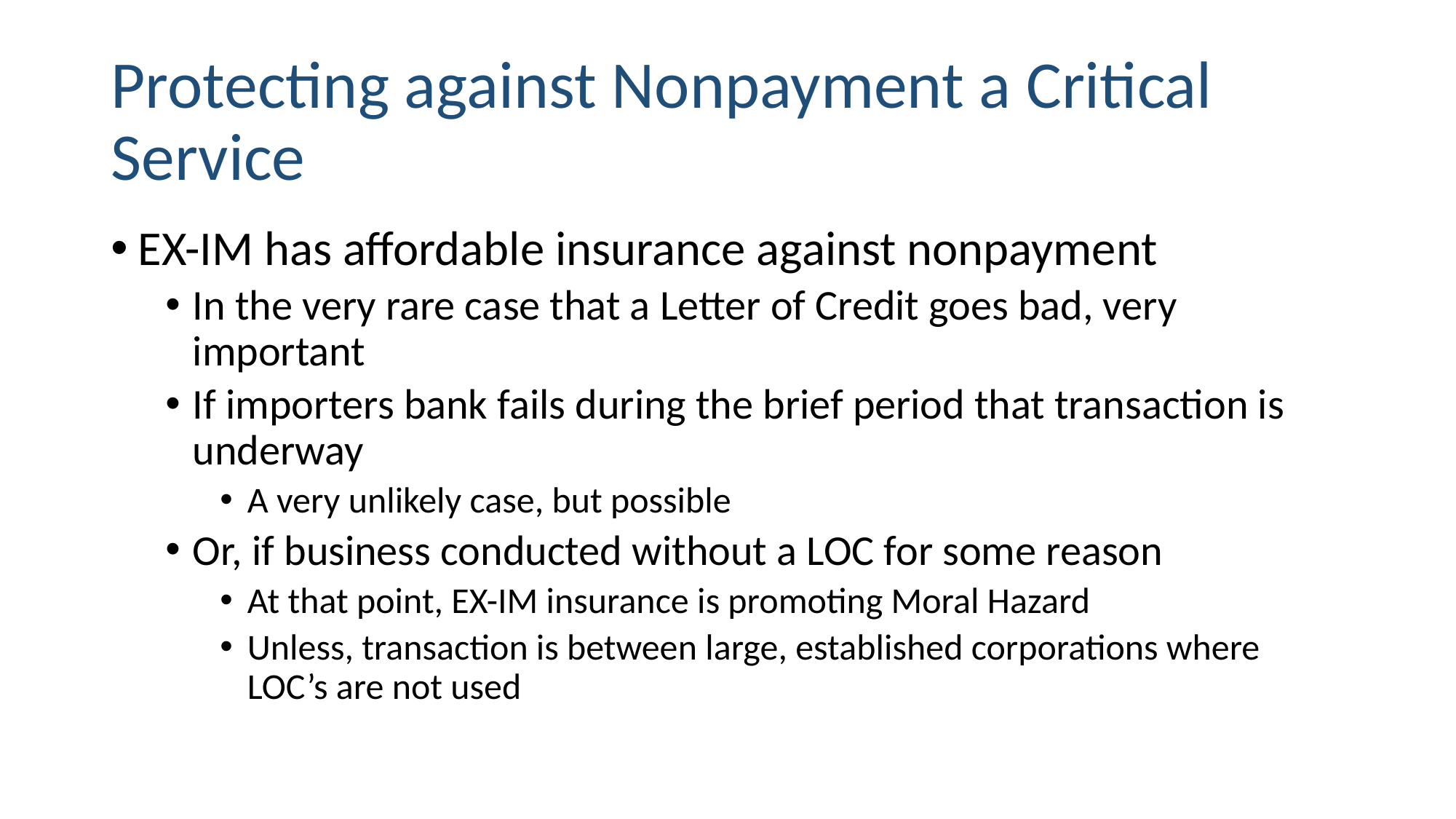

# Protecting against Nonpayment a Critical Service
EX-IM has affordable insurance against nonpayment
In the very rare case that a Letter of Credit goes bad, very important
If importers bank fails during the brief period that transaction is underway
A very unlikely case, but possible
Or, if business conducted without a LOC for some reason
At that point, EX-IM insurance is promoting Moral Hazard
Unless, transaction is between large, established corporations where LOC’s are not used